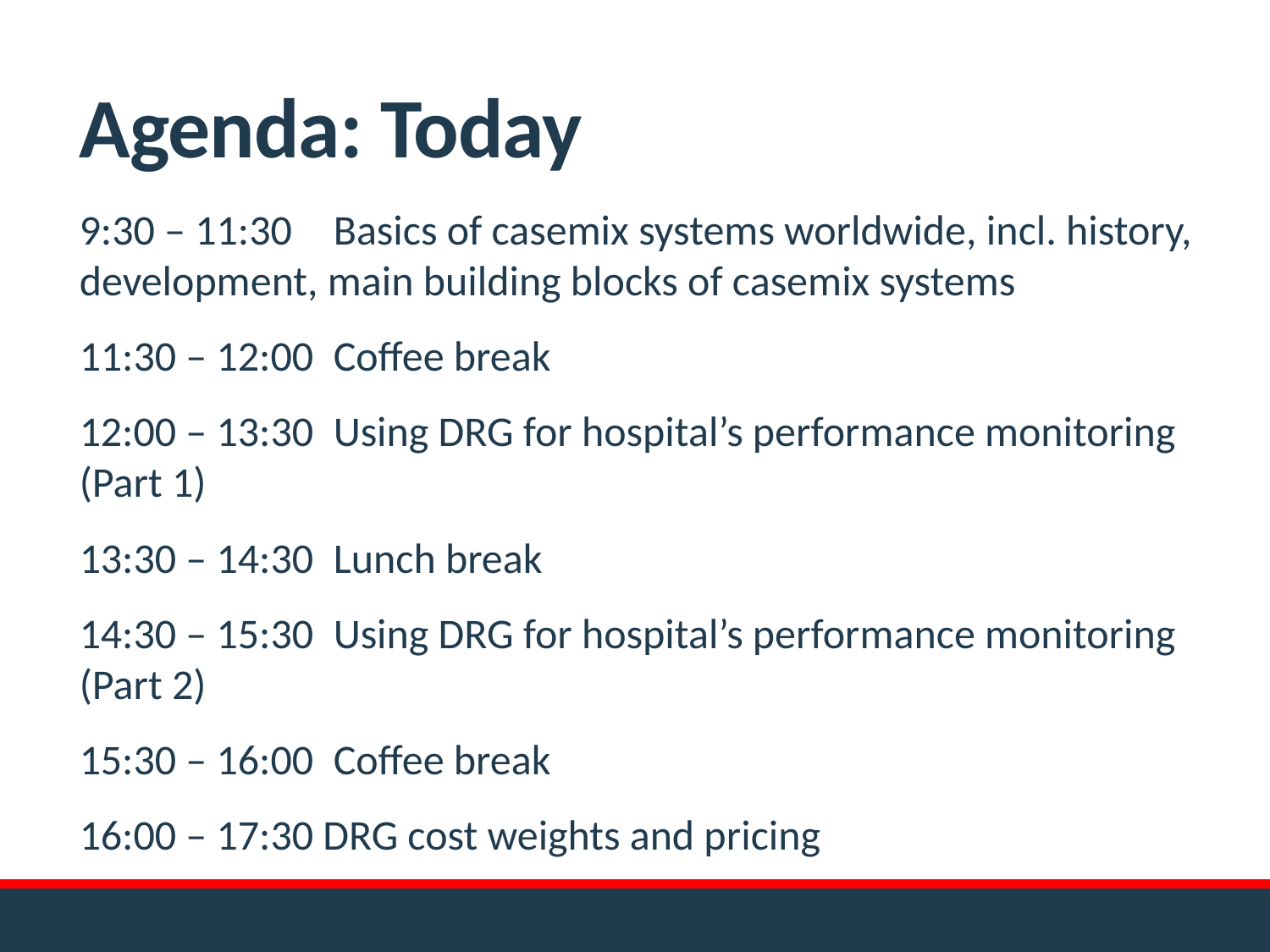

# Agenda: Today
9:30 – 11:30	Basics of casemix systems worldwide, incl. history, development, main building blocks of casemix systems
11:30 – 12:00	Coffee break
12:00 – 13:30	Using DRG for hospital’s performance monitoring (Part 1)
13:30 – 14:30	Lunch break
14:30 – 15:30	Using DRG for hospital’s performance monitoring (Part 2)
15:30 – 16:00	Coffee break
16:00 – 17:30 DRG cost weights and pricing